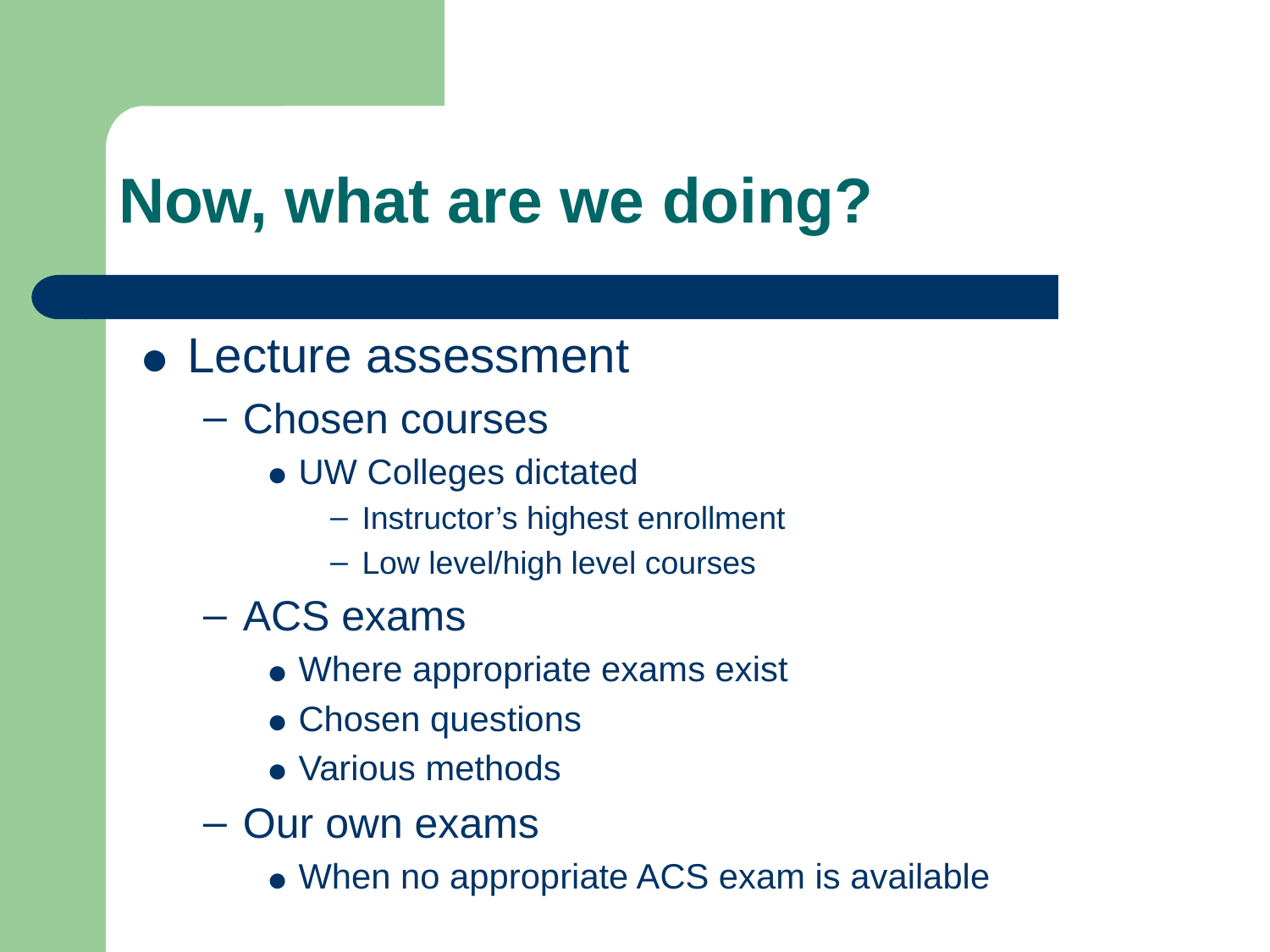

# Now, what are we doing?
Lecture assessment
Chosen courses
UW Colleges dictated
Instructor’s highest enrollment
Low level/high level courses
ACS exams
Where appropriate exams exist
Chosen questions
Various methods
Our own exams
When no appropriate ACS exam is available